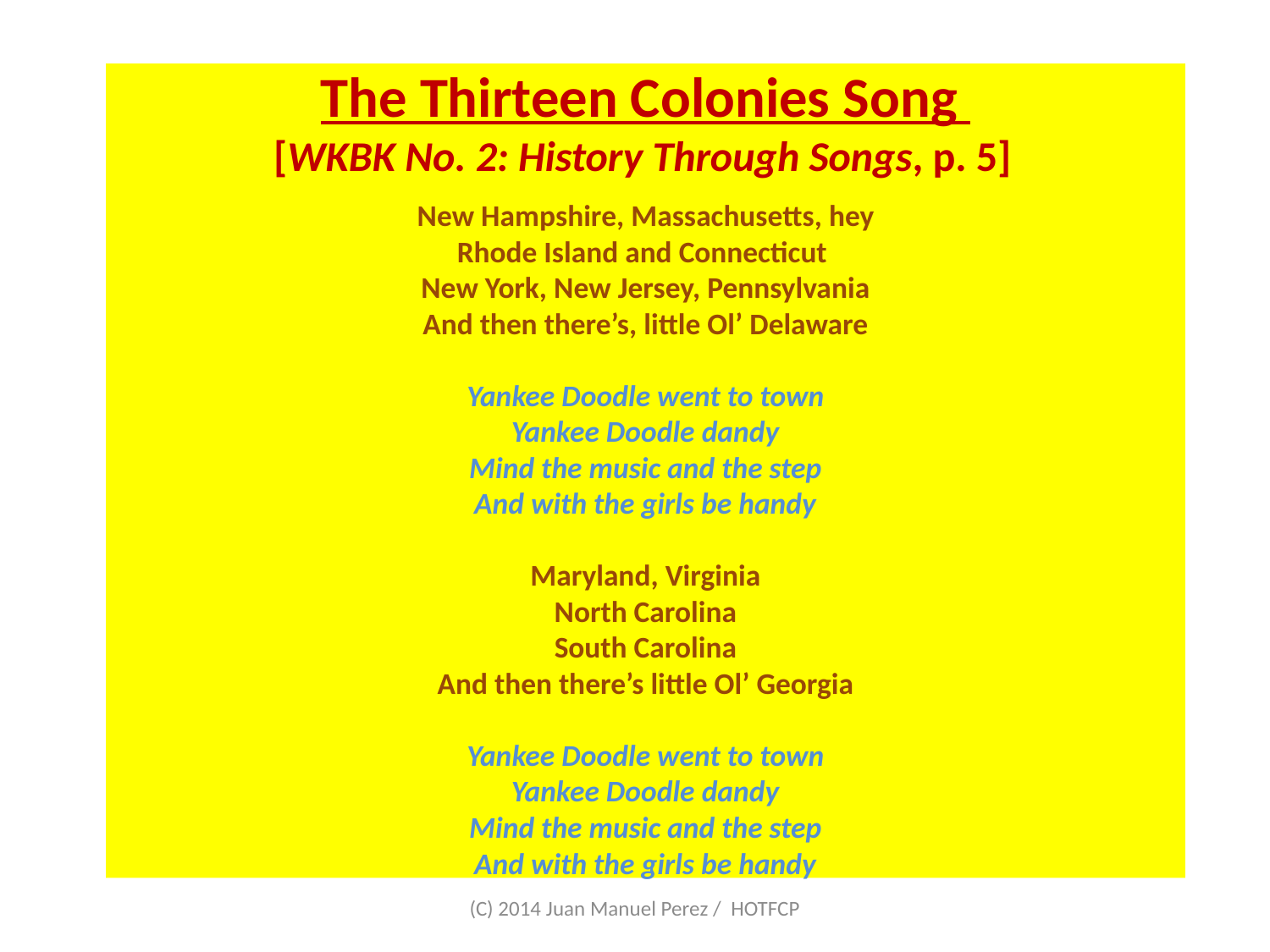

# The Thirteen Colonies Song [WKBK No. 2: History Through Songs, p. 5] New Hampshire, Massachusetts, hey Rhode Island and Connecticut New York, New Jersey, Pennsylvania And then there’s, little Ol’ Delaware Yankee Doodle went to town Yankee Doodle dandy Mind the music and the step And with the girls be handy Maryland, Virginia North Carolina South Carolina And then there’s little Ol’ Georgia Yankee Doodle went to town Yankee Doodle dandy Mind the music and the step And with the girls be handy
(C) 2014 Juan Manuel Perez /  HOTFCP